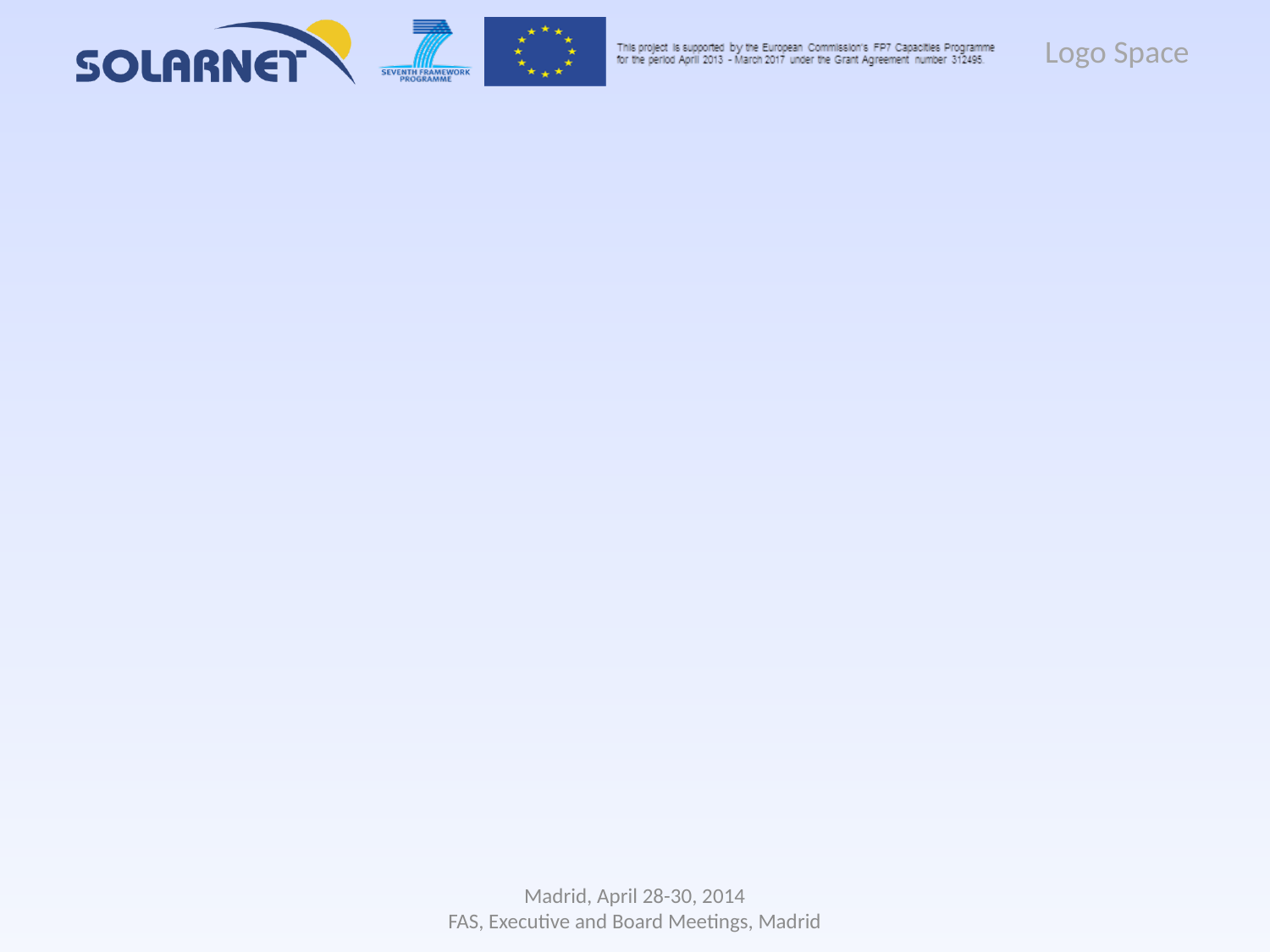

Madrid, April 28-30, 2014
FAS, Executive and Board Meetings, Madrid